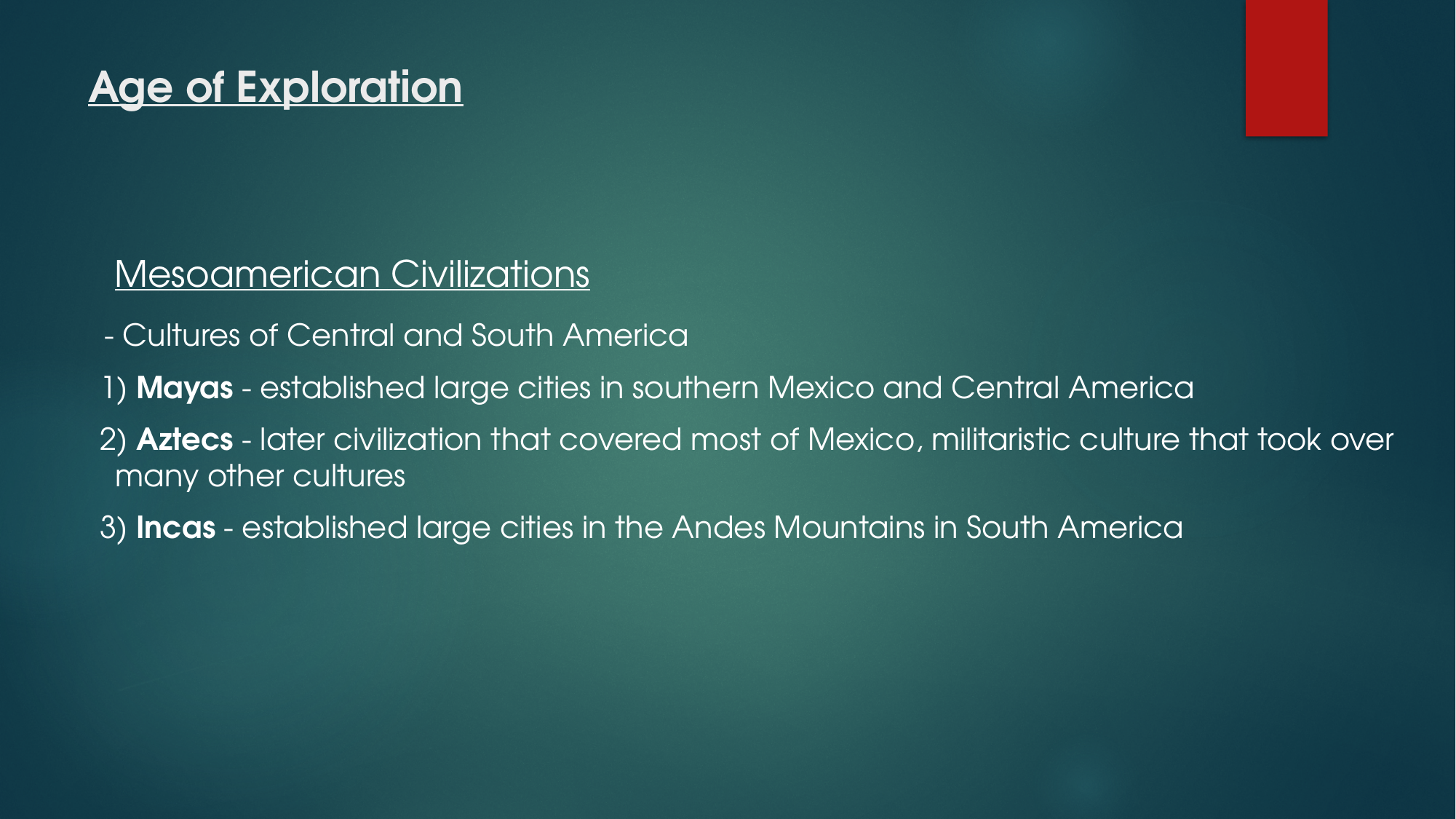

# Age of Exploration
    Mesoamerican Civilizations
   - Cultures of Central and South America
   1) Mayas - established large cities in southern Mexico and Central America
   2) Aztecs - later civilization that covered most of Mexico, militaristic culture that took over many other cultures
   3) Incas - established large cities in the Andes Mountains in South America